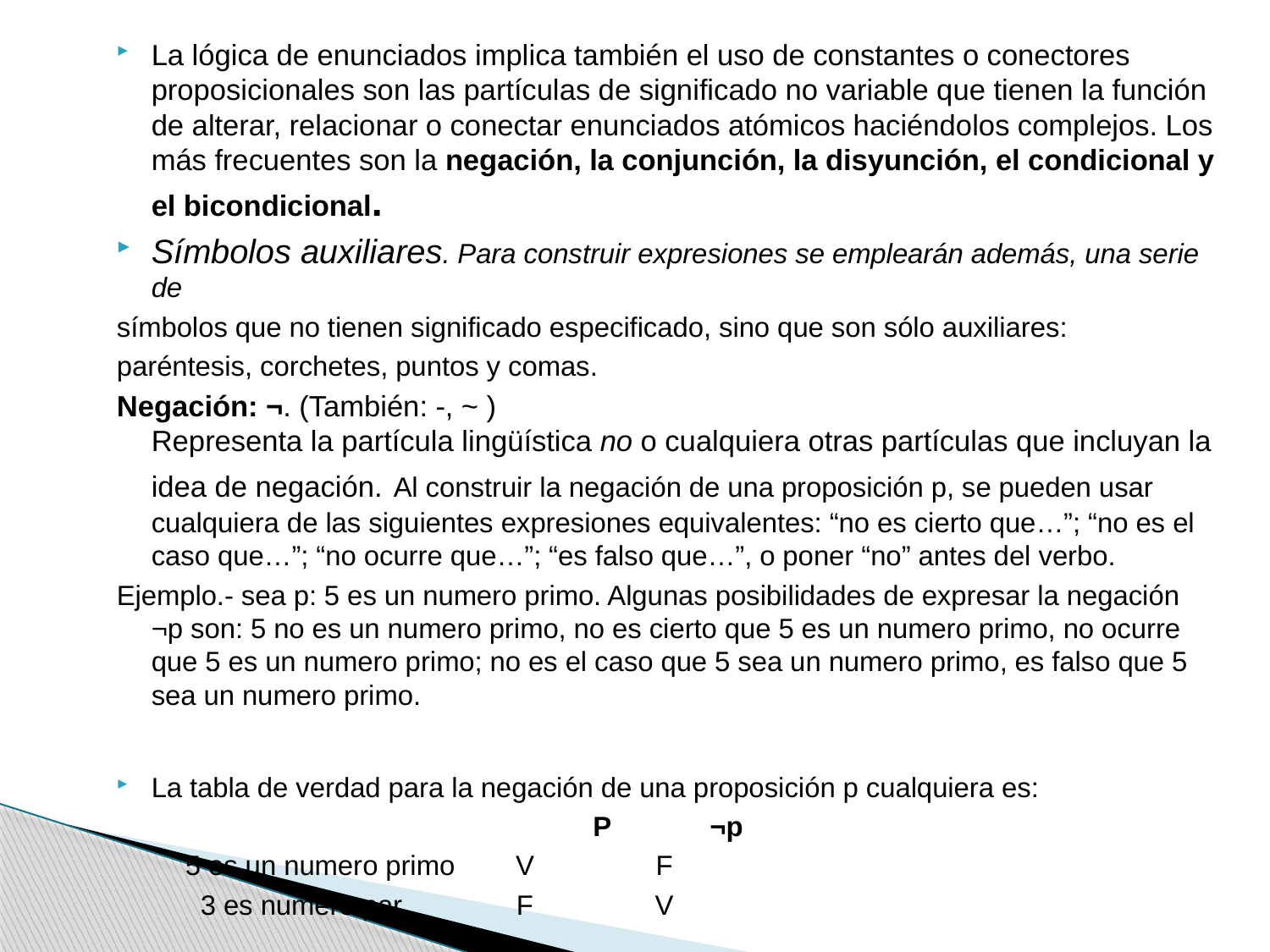

La lógica de enunciados implica también el uso de constantes o conectores proposicionales son las partículas de significado no variable que tienen la función de alterar, relacionar o conectar enunciados atómicos haciéndolos complejos. Los más frecuentes son la negación, la conjunción, la disyunción, el condicional y el bicondicional.
Símbolos auxiliares. Para construir expresiones se emplearán además, una serie de
símbolos que no tienen significado especificado, sino que son sólo auxiliares:
paréntesis, corchetes, puntos y comas.
Negación: ¬. (También: -, ~ )
Representa la partícula lingüística no o cualquiera otras partículas que incluyan la idea de negación. Al construir la negación de una proposición p, se pueden usar cualquiera de las siguientes expresiones equivalentes: “no es cierto que…”; “no es el caso que…”; “no ocurre que…”; “es falso que…”, o poner “no” antes del verbo.
Ejemplo.- sea p: 5 es un numero primo. Algunas posibilidades de expresar la negación ¬p son: 5 no es un numero primo, no es cierto que 5 es un numero primo, no ocurre que 5 es un numero primo; no es el caso que 5 sea un numero primo, es falso que 5 sea un numero primo.

La tabla de verdad para la negación de una proposición p cualquiera es:
P             ¬p
         5 es un numero primo        V                F
           3 es numero par               F                V